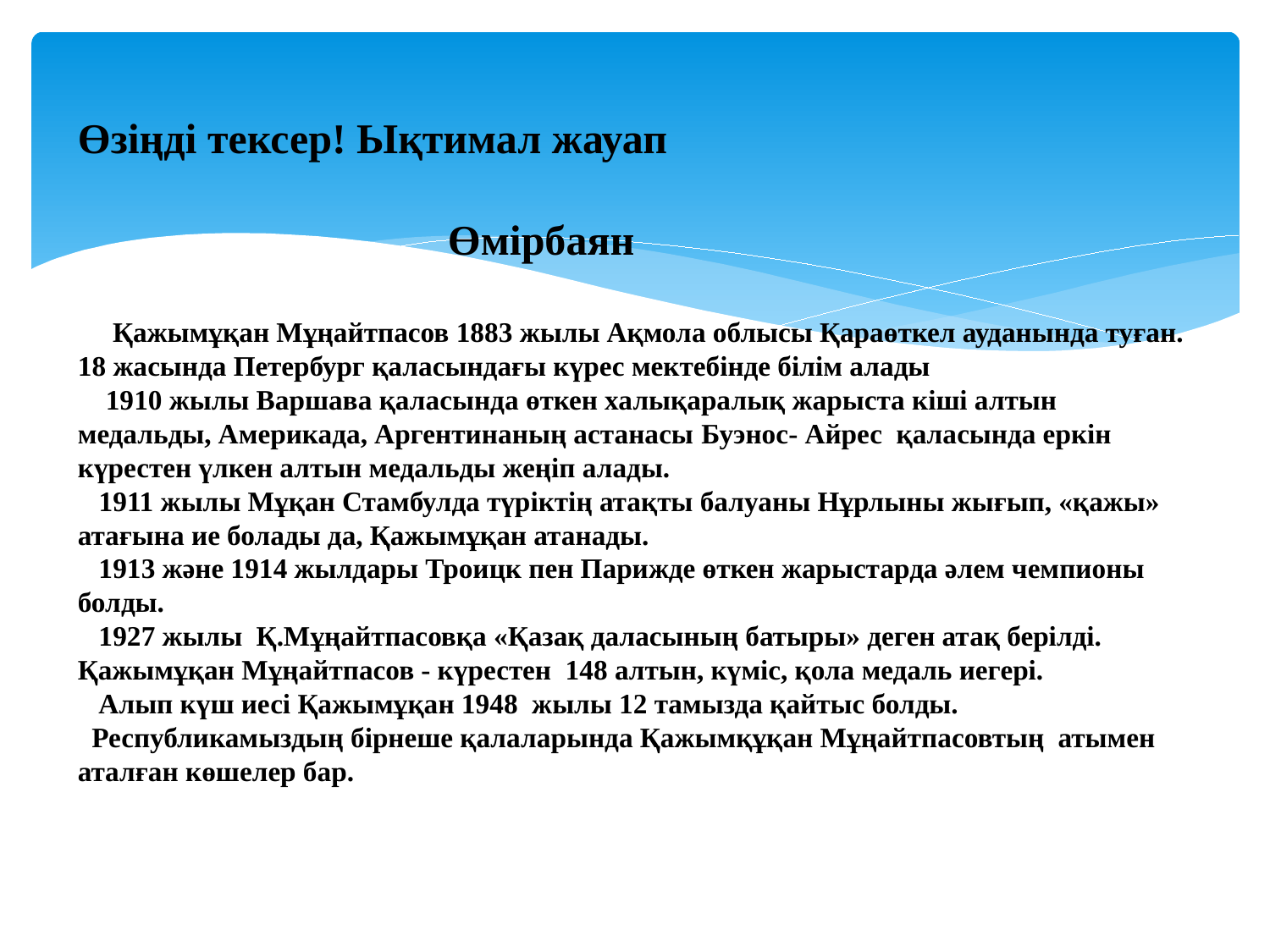

# Өзіңді тексер! Ықтимал жауап Өмірбаян Қажымұқан Мұңайтпасов 1883 жылы Ақмола облысы Қараөткел ауданында туған. 18 жасында Петербург қаласындағы күрес мектебінде білім алады 1910 жылы Варшава қаласында өткен халықаралық жарыста кіші алтын медальды, Америкада, Аргентинаның астанасы Буэнос- Айрес  қаласында еркін күрестен үлкен алтын медальды жеңіп алады. 1911 жылы Мұқан Стамбулда түріктің атақты балуаны Нұрлыны жығып, «қажы» атағына ие болады да, Қажымұқан атанады. 1913 және 1914 жылдары Троицк пен Парижде өткен жарыстарда әлем чемпионы болды. 1927 жылы  Қ.Мұңайтпасовқа «Қазақ даласының батыры» деген атақ берілді. Қажымұқан Мұңайтпасов - күрестен  148 алтын, күміс, қола медаль иегері. Алып күш иесі Қажымұқан 1948  жылы 12 тамызда қайтыс болды. Республикамыздың бірнеше қалаларында Қажымқұқан Мұңайтпасовтың  атымен аталған көшелер бар.